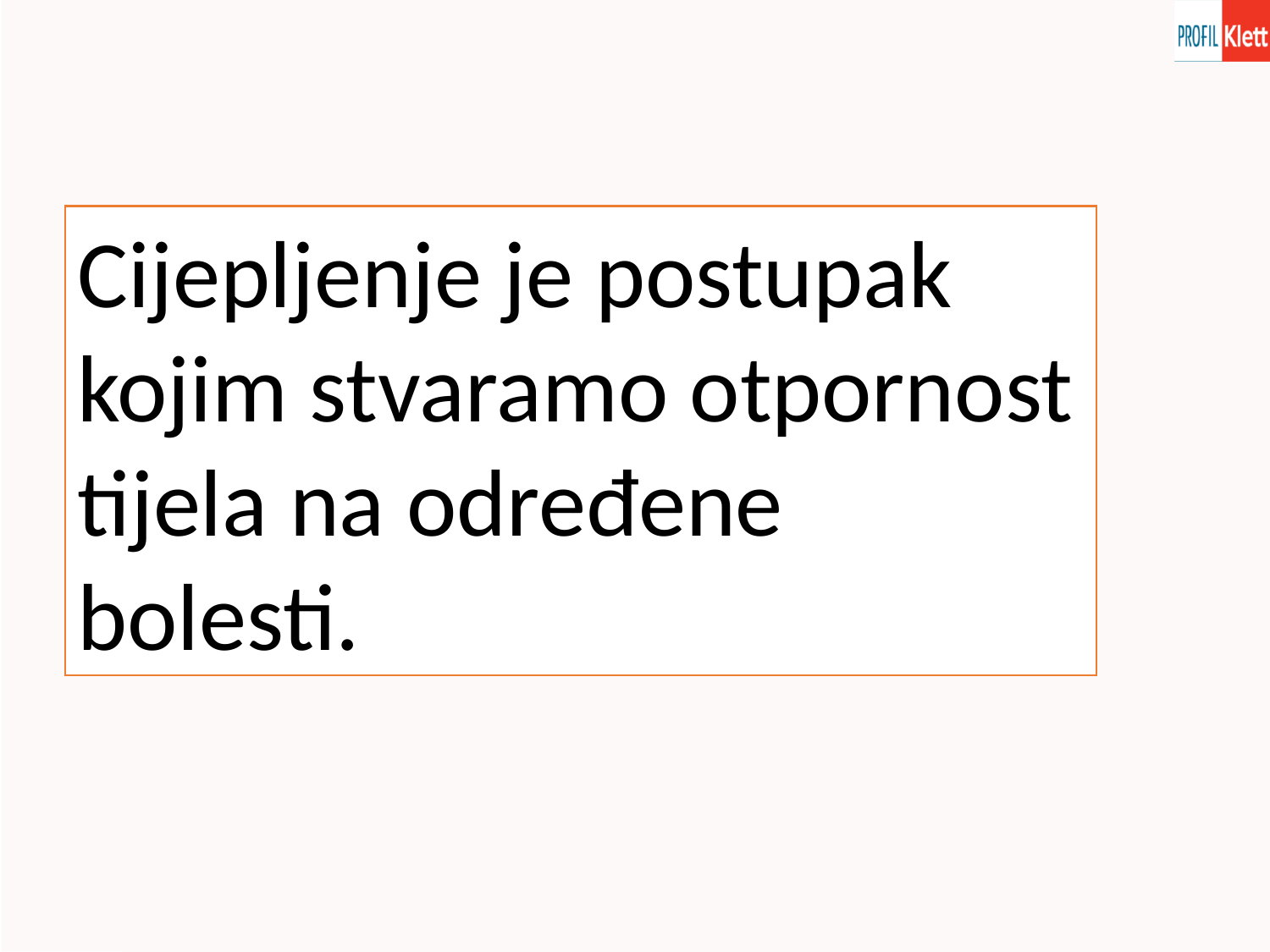

Cijepljenje je postupak kojim stvaramo otpornost tijela na određene bolesti.